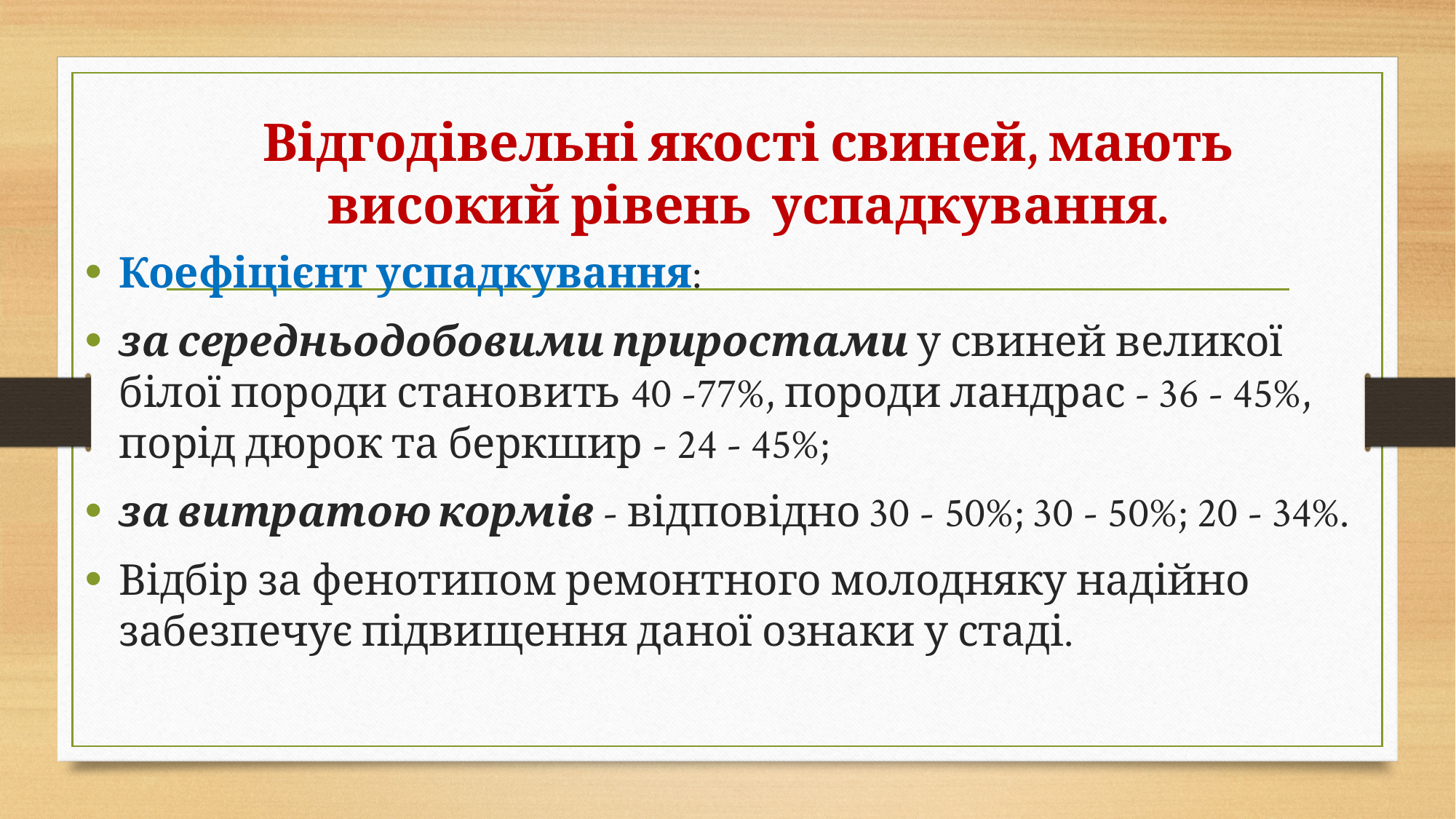

# Відгодівельні якості свиней, мають високий рівень  успадкування.
Коефіцієнт успадкування:
за середньодобовими приростами у свиней великої білої породи становить 40 -77%, породи ландрас - 36 - 45%, порід дюрок та беркшир - 24 - 45%;
за витратою кормів - відповідно 30 - 50%; 30 - 50%; 20 - 34%.
Відбір за фенотипом ремонтного молодняку надійно забезпечує підвищення даної ознаки у стаді.